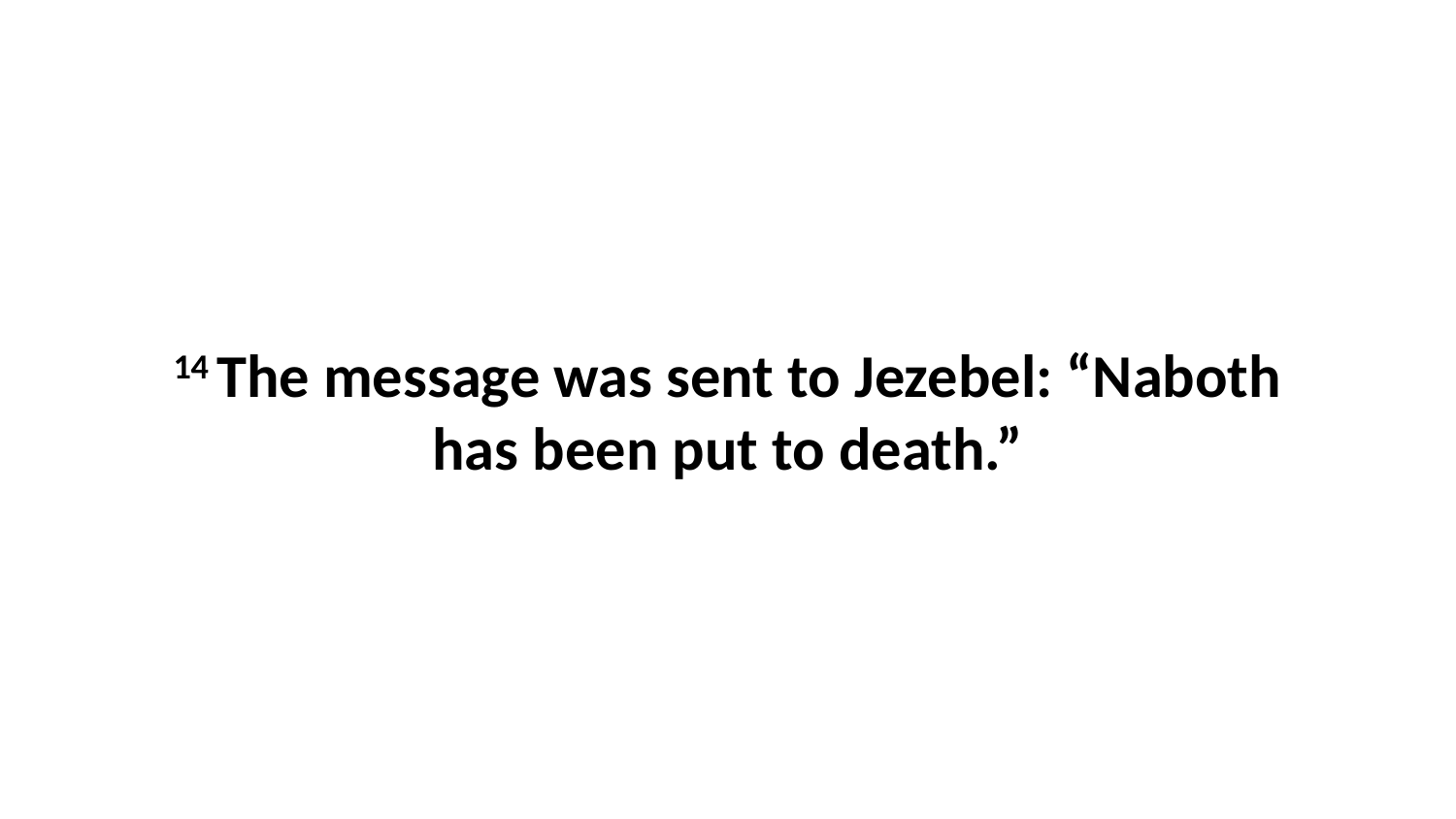

14 The message was sent to Jezebel: “Naboth has been put to death.”